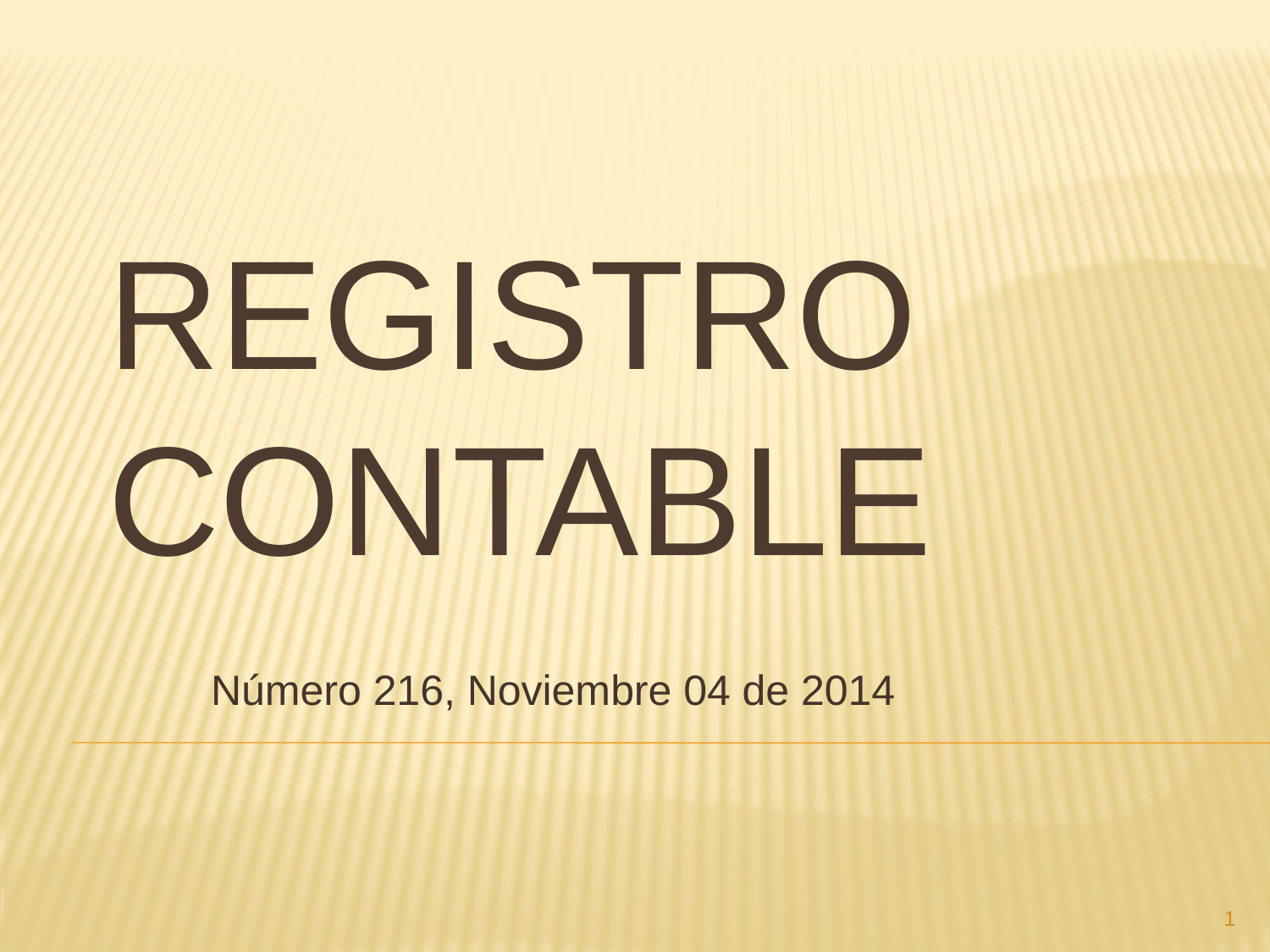

# Registro contable
Número 216, Noviembre 04 de 2014
1